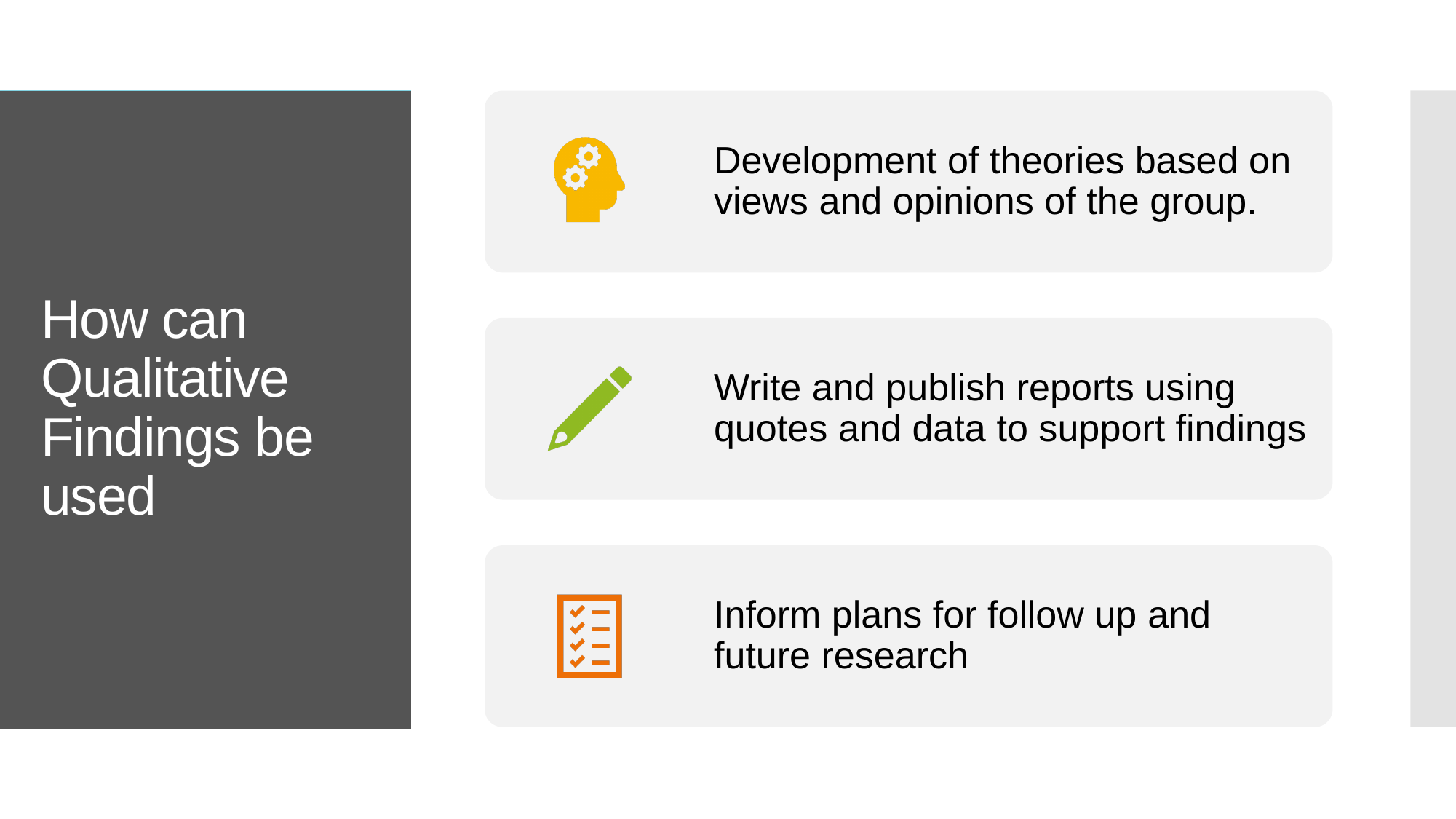

Development of theories based on views and opinions of the group.
Write and publish reports using quotes and data to support findings
Inform plans for follow up and
future research

# How can Qualitative Findings be used